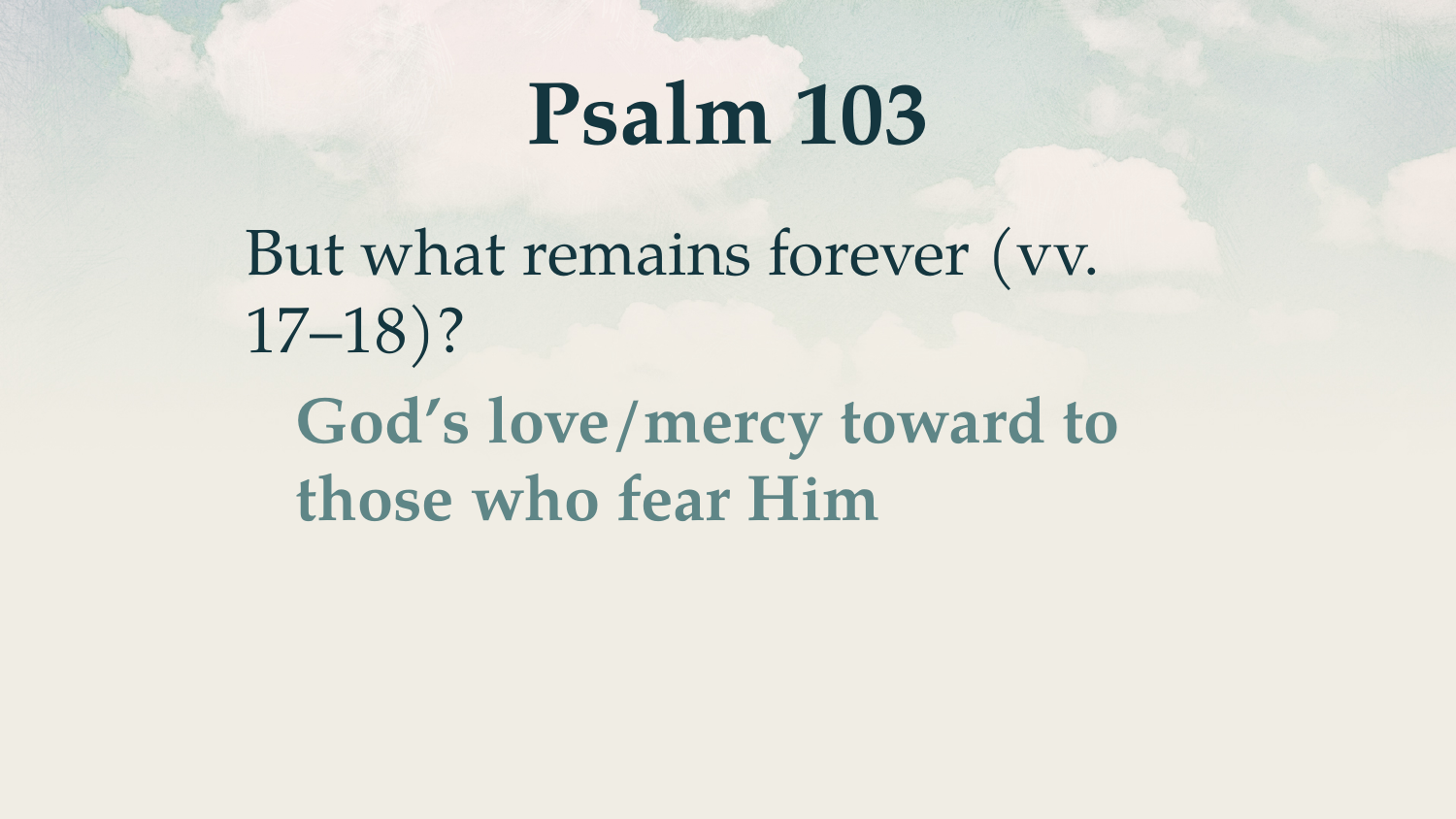

# Psalm 103
But what remains forever (vv. 17–18)?
God’s love/mercy toward to those who fear Him